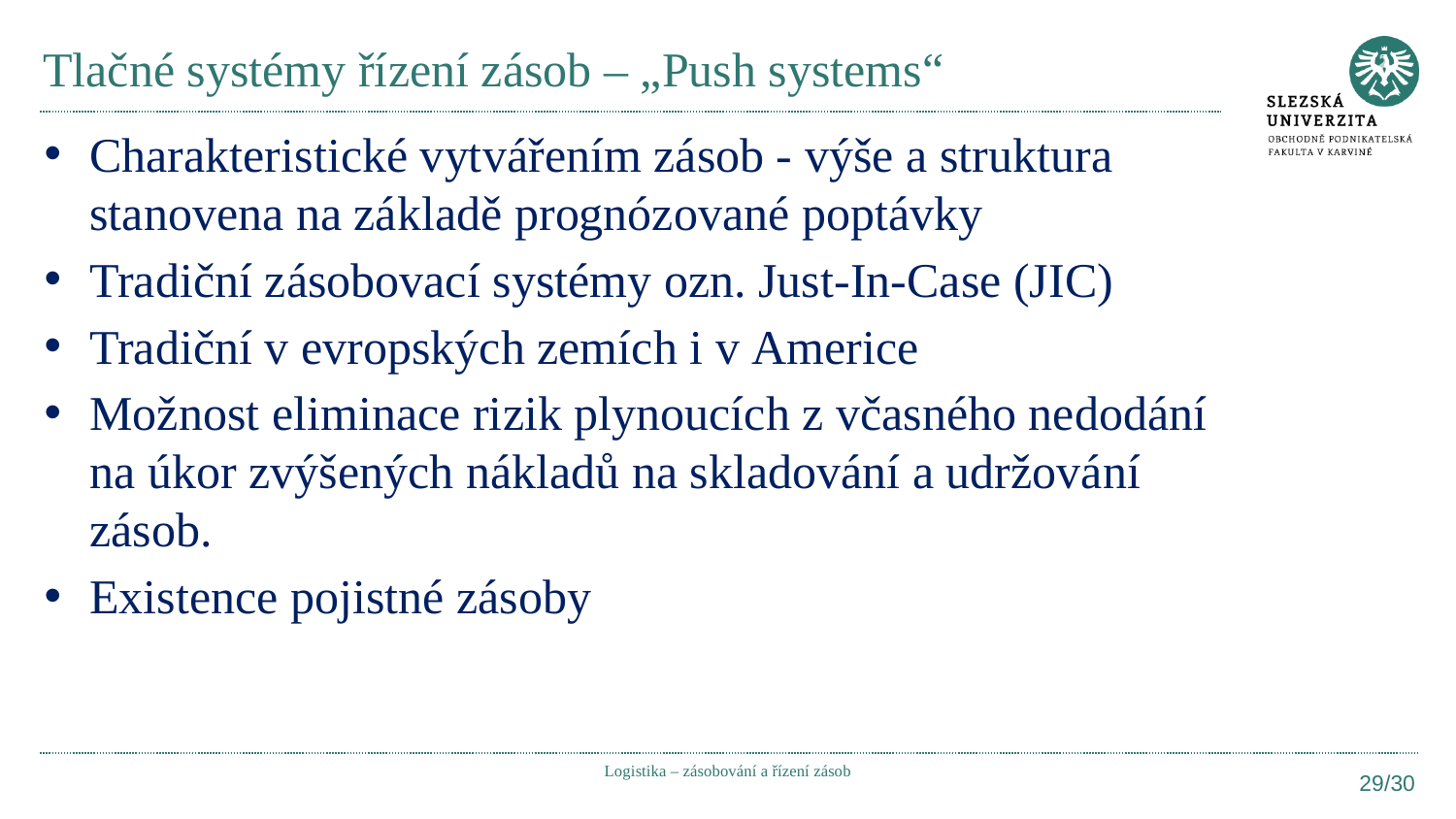

# Tlačné systémy řízení zásob – „Push systems“
Charakteristické vytvářením zásob - výše a struktura stanovena na základě prognózované poptávky
Tradiční zásobovací systémy ozn. Just-In-Case (JIC)
Tradiční v evropských zemích i v Americe
Možnost eliminace rizik plynoucích z včasného nedodání na úkor zvýšených nákladů na skladování a udržování zásob.
Existence pojistné zásoby
Logistika – zásobování a řízení zásob
29/30